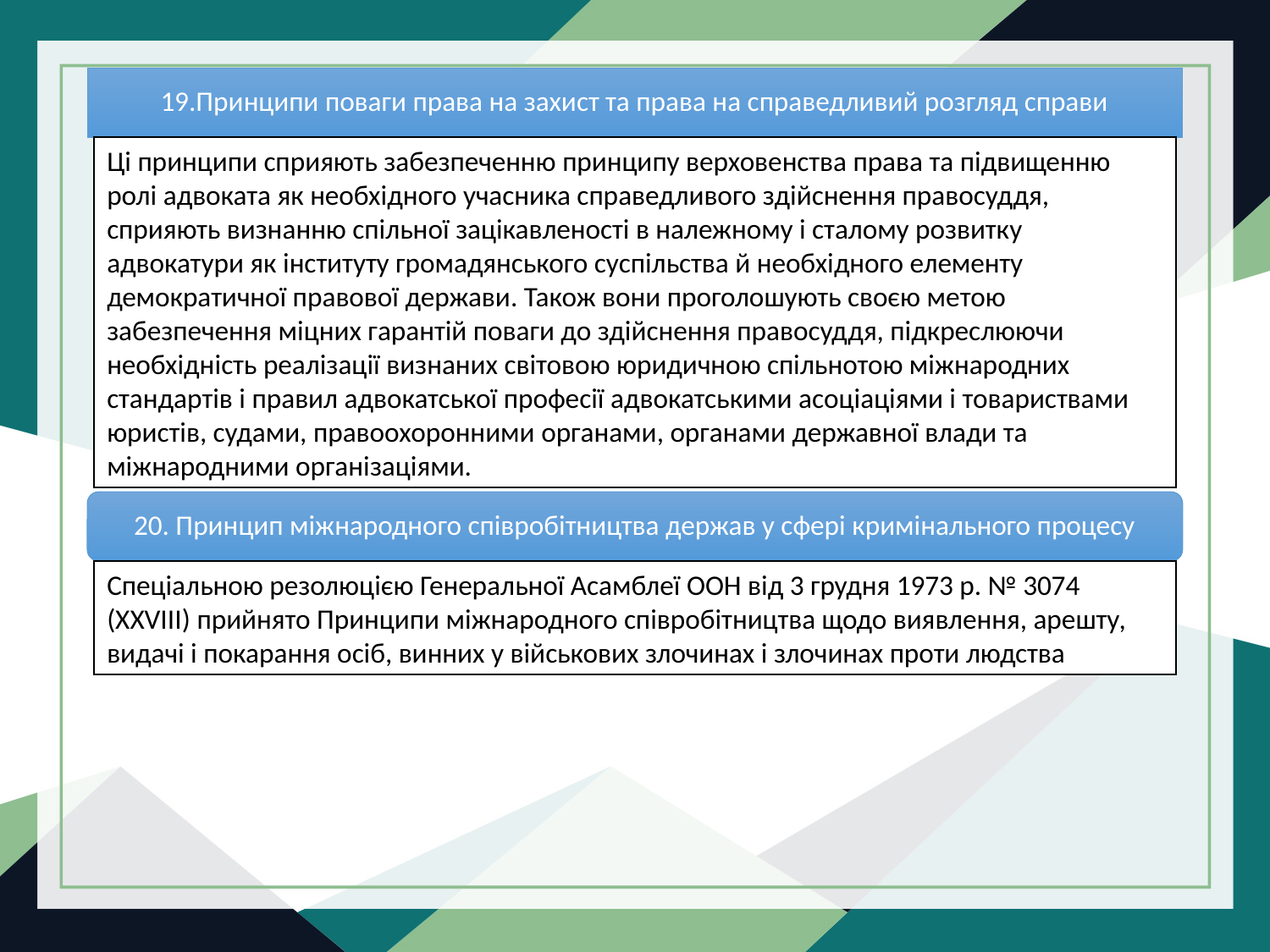

19.Принципи поваги права на захист та права на справедливий розгляд справи
Ці принципи сприяють забезпеченню принципу верховенства права та підвищенню ролі адвоката як необхідного учасника справедливого здійснення правосуддя, сприяють визнанню спільної зацікавленості в належному і сталому розвитку адвокатури як інституту громадянського суспільства й необхідного елементу демократичної правової держави. Також вони проголошують своєю метою забезпечення міцних гарантій поваги до здійснення правосуддя, підкреслюючи необхідність реалізації визнаних світовою юридичною спільнотою міжнародних стандартів і правил адвокатської професії адвокатськими асоціаціями і товариствами юристів, судами, правоохоронними органами, органами державної влади та міжнародними організаціями.
20. Принцип міжнародного співробітництва держав у сфері кримінального процесу
Спеціальною резолюцією Генеральної Асамблеї ООН від 3 грудня 1973 р. № 3074 (XXVIII) прийнято Принципи міжнародного співробітництва щодо виявлення, арешту, видачі і покарання осіб, винних у військових злочинах і злочинах проти людства